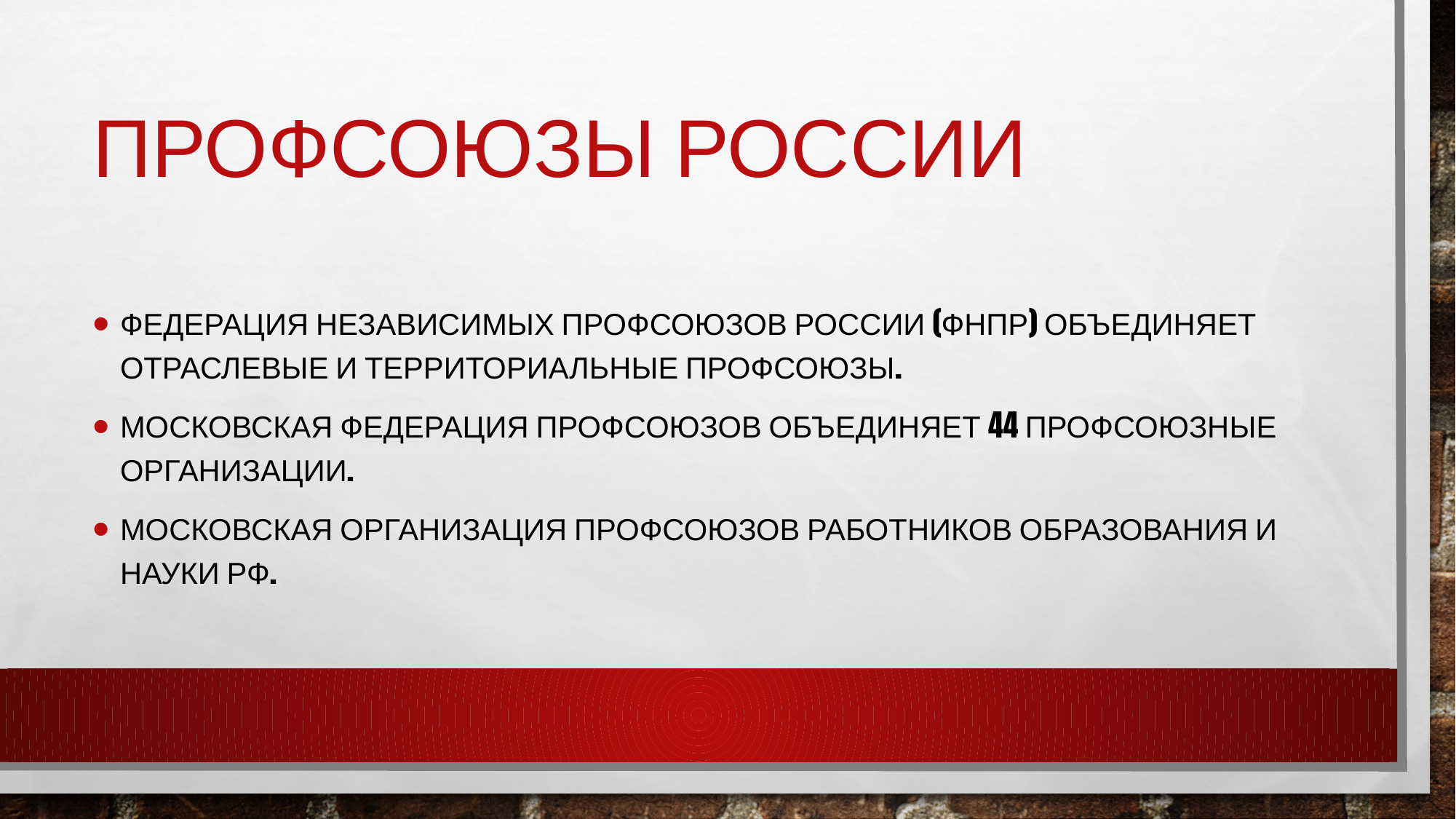

# Профсоюзы россии
Федерация независимых профсоюзов России (фнпр) объединяет отраслевые и территориальные профсоюзы.
Московская федерация профсоюзов объединяет 44 профсоюзные организации.
Московская организация профсоюзов работников образования и науки рф.